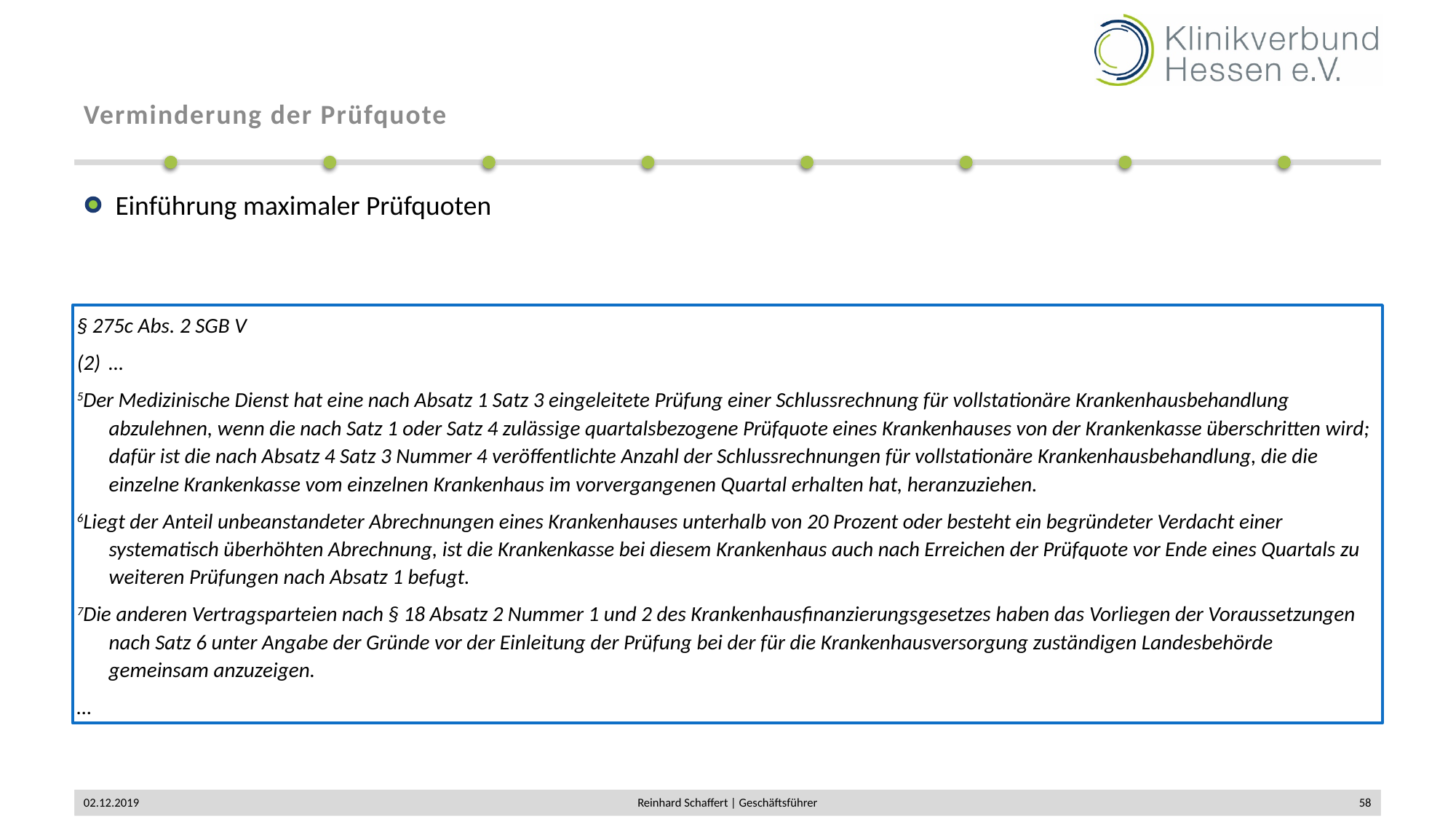

# Verminderung der Prüfquote
Einführung maximaler Prüfquoten
§ 275c Abs. 2 SGB V
(2) 	…
5Der Medizinische Dienst hat eine nach Absatz 1 Satz 3 eingeleitete Prüfung einer Schlussrechnung für vollstationäre Krankenhausbehandlung abzulehnen, wenn die nach Satz 1 oder Satz 4 zulässige quartalsbezogene Prüfquote eines Krankenhauses von der Krankenkasse überschritten wird; dafür ist die nach Absatz 4 Satz 3 Nummer 4 veröffentlichte Anzahl der Schlussrechnungen für vollstationäre Krankenhausbehandlung, die die einzelne Krankenkasse vom einzelnen Krankenhaus im vorvergangenen Quartal erhalten hat, heranzuziehen.
6Liegt der Anteil unbeanstandeter Abrechnungen eines Krankenhauses unterhalb von 20 Prozent oder besteht ein begründeter Verdacht einer systematisch überhöhten Abrechnung, ist die Krankenkasse bei diesem Krankenhaus auch nach Erreichen der Prüfquote vor Ende eines Quartals zu weiteren Prüfungen nach Absatz 1 befugt.
7Die anderen Vertragsparteien nach § 18 Absatz 2 Nummer 1 und 2 des Krankenhausfinanzierungsgesetzes haben das Vorliegen der Voraussetzungen nach Satz 6 unter Angabe der Gründe vor der Einleitung der Prüfung bei der für die Krankenhausversorgung zuständigen Landesbehörde gemeinsam anzuzeigen.
…
02.12.2019
Reinhard Schaffert | Geschäftsführer
58